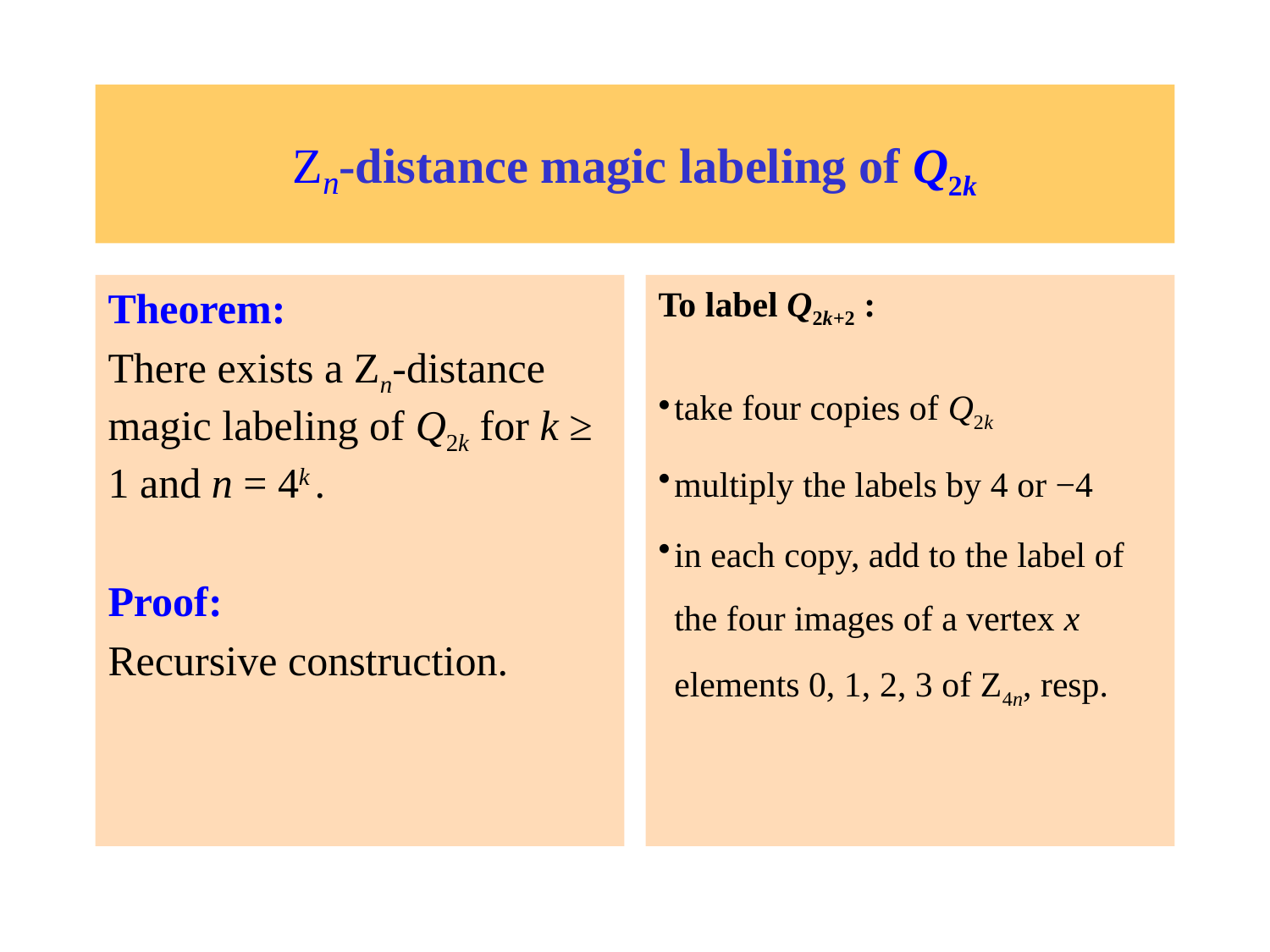

# Zn-distance magic labeling of Q2k
Theorem:
There exists a Zn-distance magic labeling of Q2k for k ≥ 1 and n = 4k .

Proof:
Recursive construction.
To label Q2k+2 :

take four copies of Q2k
multiply the labels by 4 or −4
in each copy, add to the label of the four images of a vertex x elements 0, 1, 2, 3 of Z4n, resp.